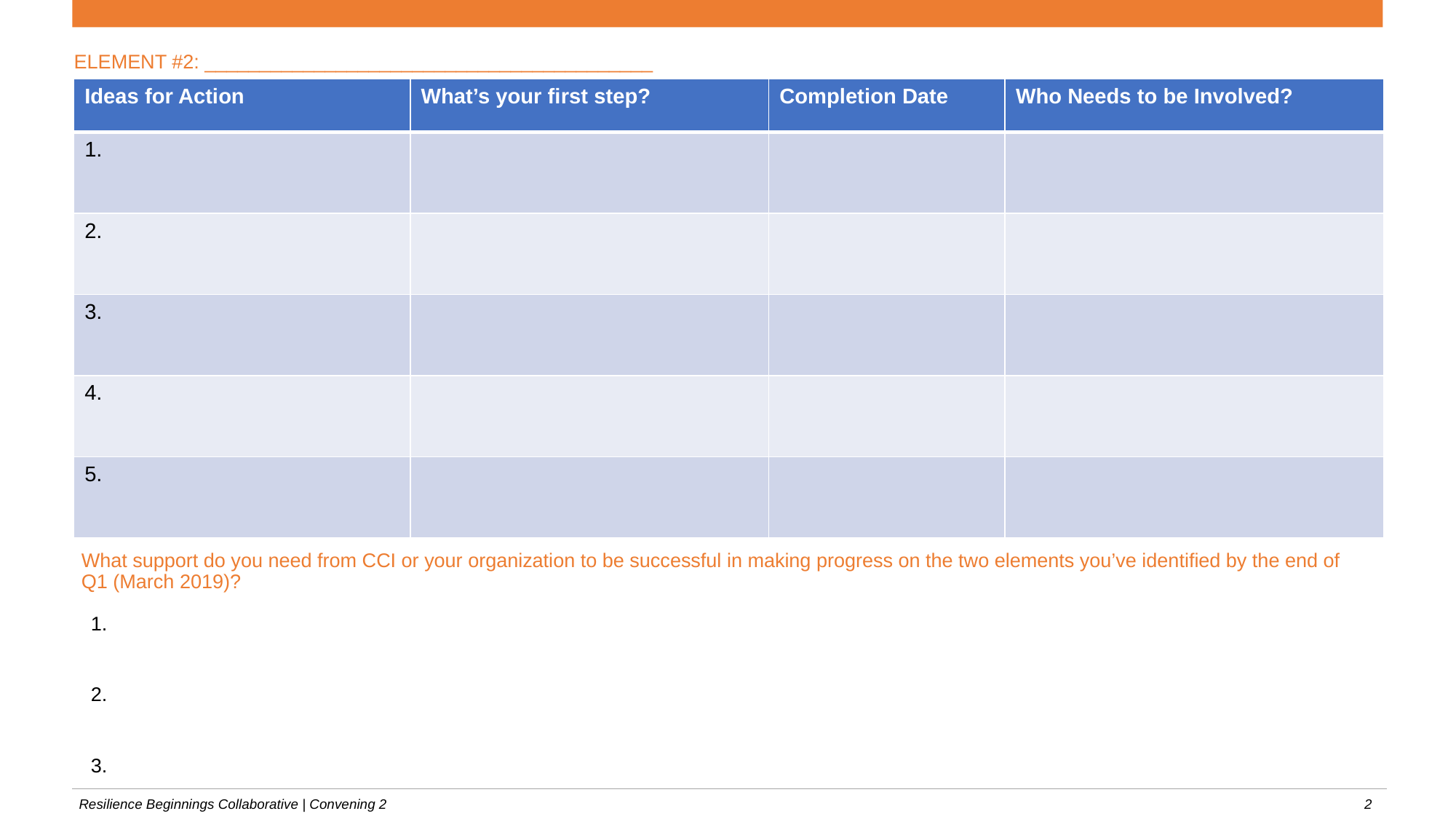

ELEMENT #2: _________________________________________
| Ideas for Action | What’s your first step? | Completion Date | Who Needs to be Involved? |
| --- | --- | --- | --- |
| 1. |  |  |  |
| 2. |  |  |  |
| 3. |  |  |  |
| 4. |  |  |  |
| 5. |  |  |  |
What support do you need from CCI or your organization to be successful in making progress on the two elements you’ve identified by the end of Q1 (March 2019)?

1.

2.

3.
2
Resilience Beginnings Collaborative | Convening 2